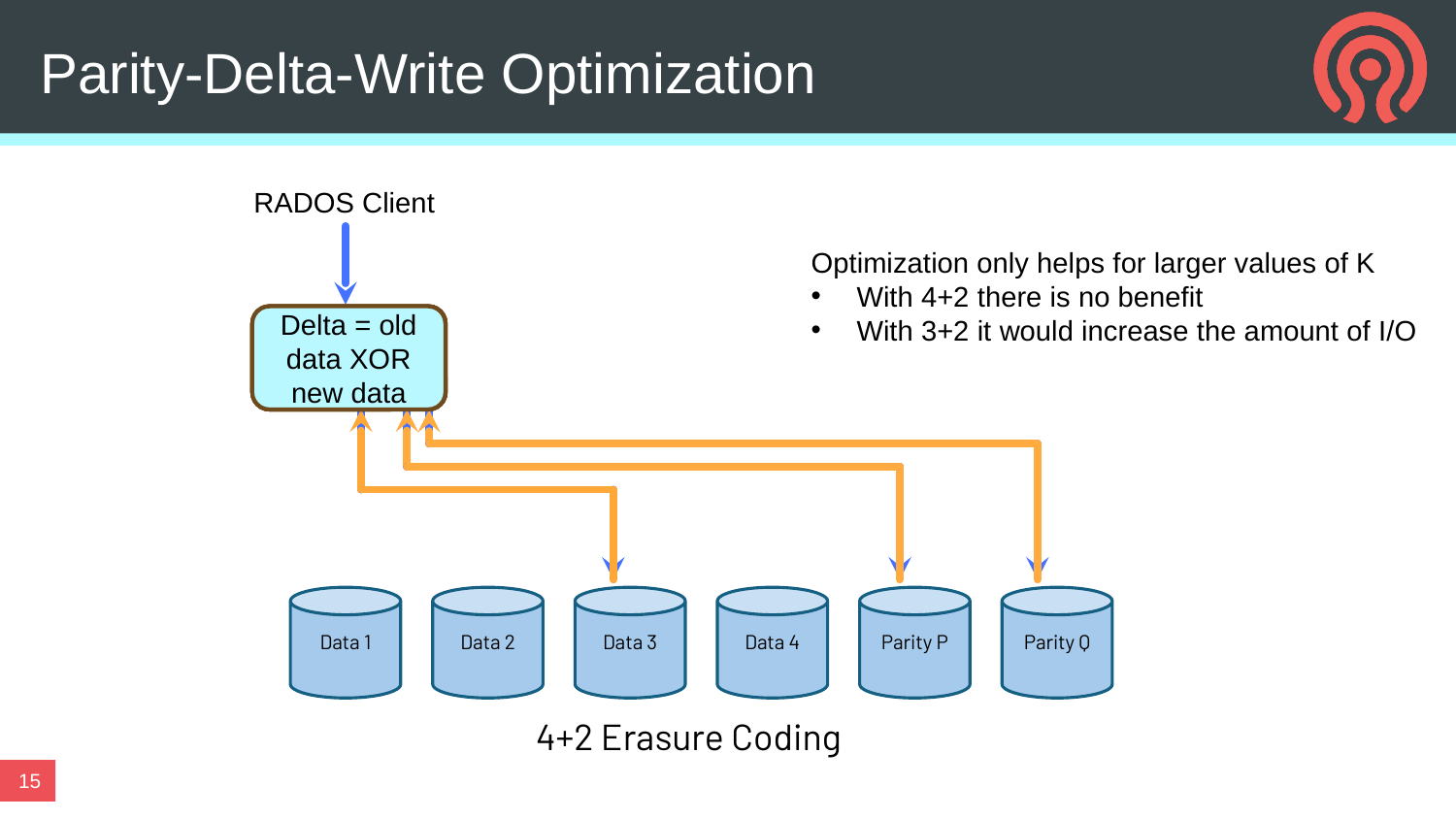

# Parity-Delta-Write Optimization
RADOS Client
Optimization only helps for larger values of K
With 4+2 there is no benefit
With 3+2 it would increase the amount of I/O
Write data and parities
Delta = old data XOR new data
Read old data and old parity
Apply delta to coding parities
Data 2
Data 1
Data 4
Data 3
Parity Q
Parity P
4+2 Erasure Coding